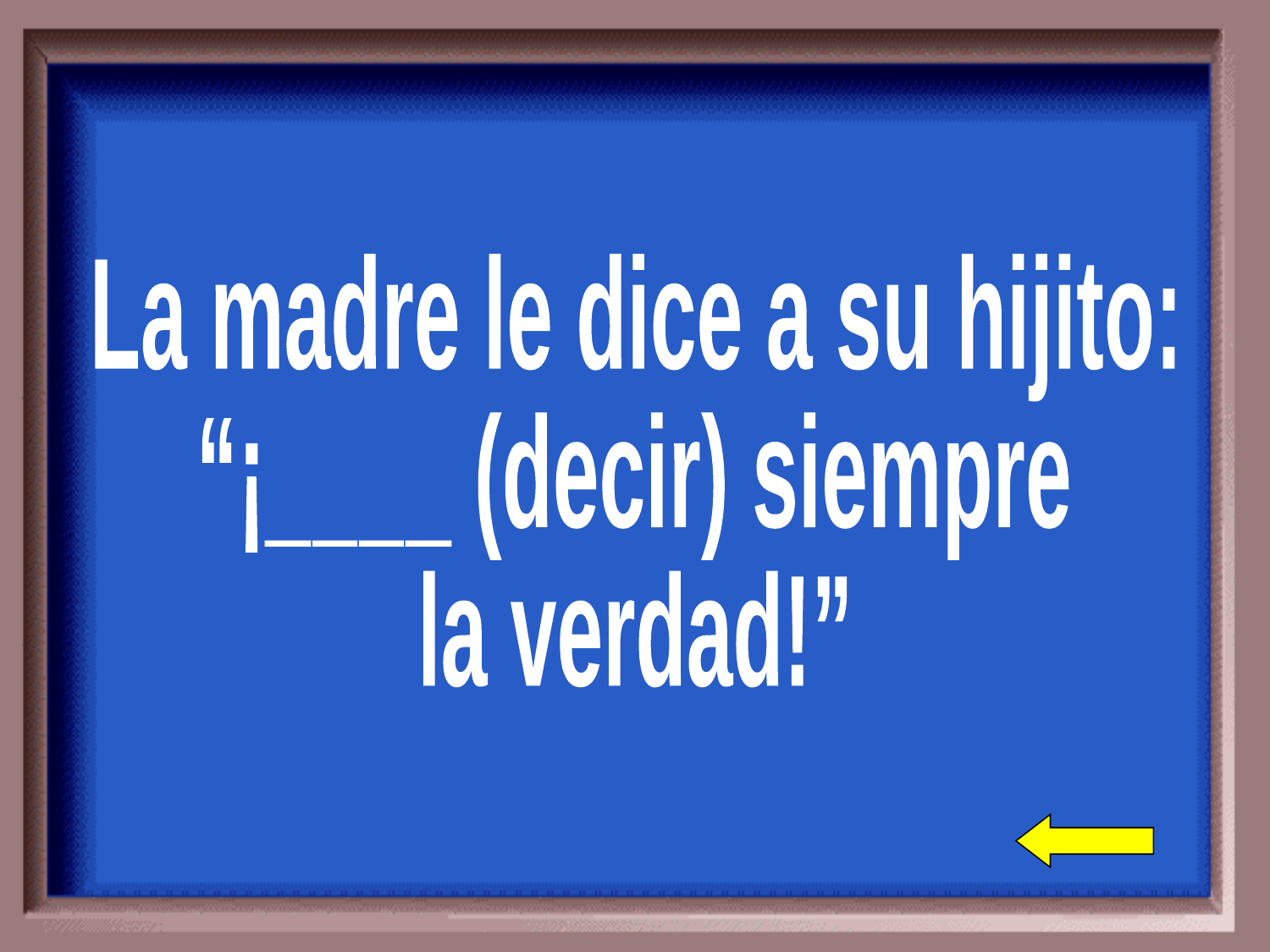

La madre le dice a su hijito:
“¡____ (decir) siempre
la verdad!”